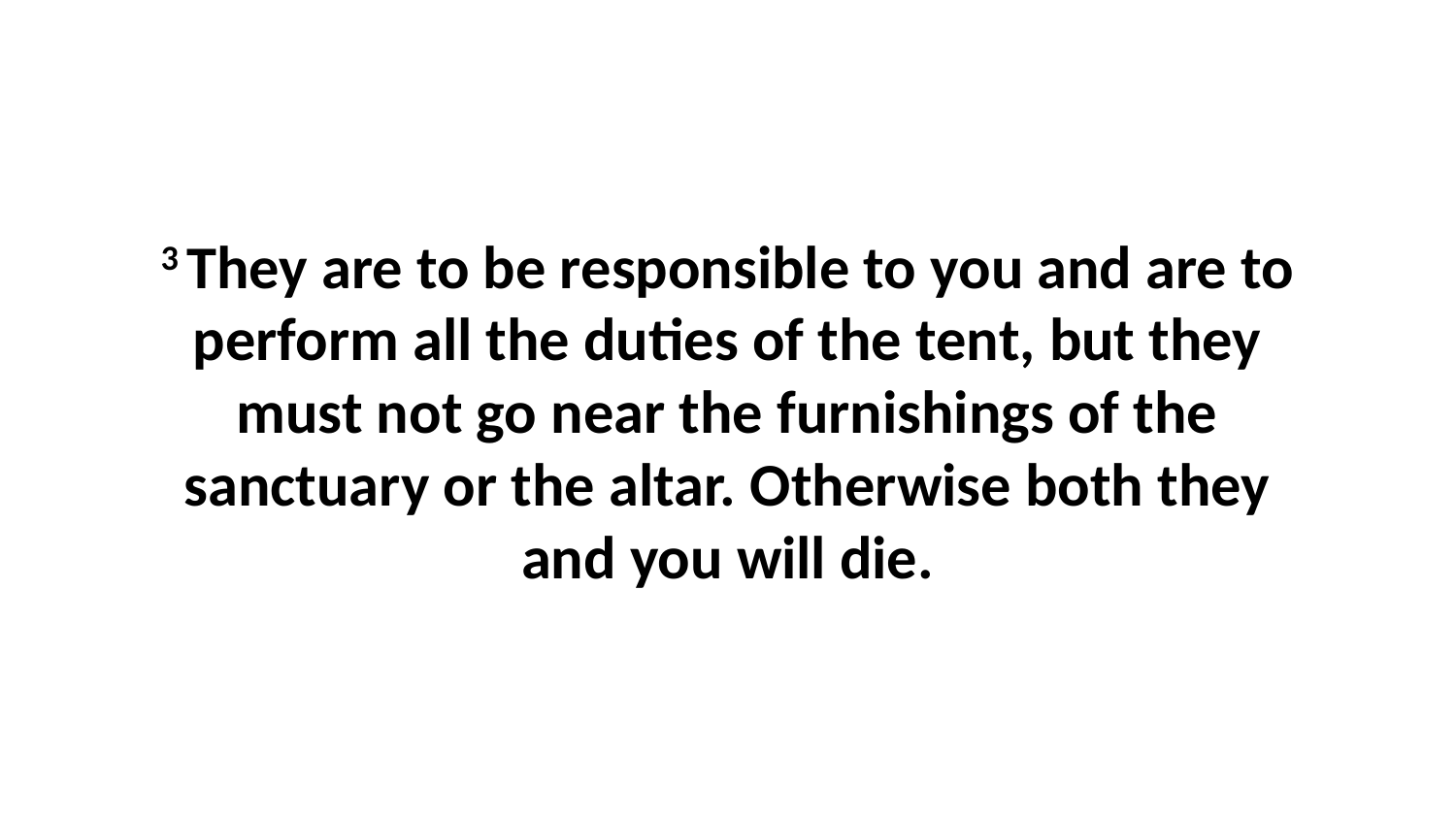

3 They are to be responsible to you and are to perform all the duties of the tent, but they must not go near the furnishings of the sanctuary or the altar. Otherwise both they and you will die.